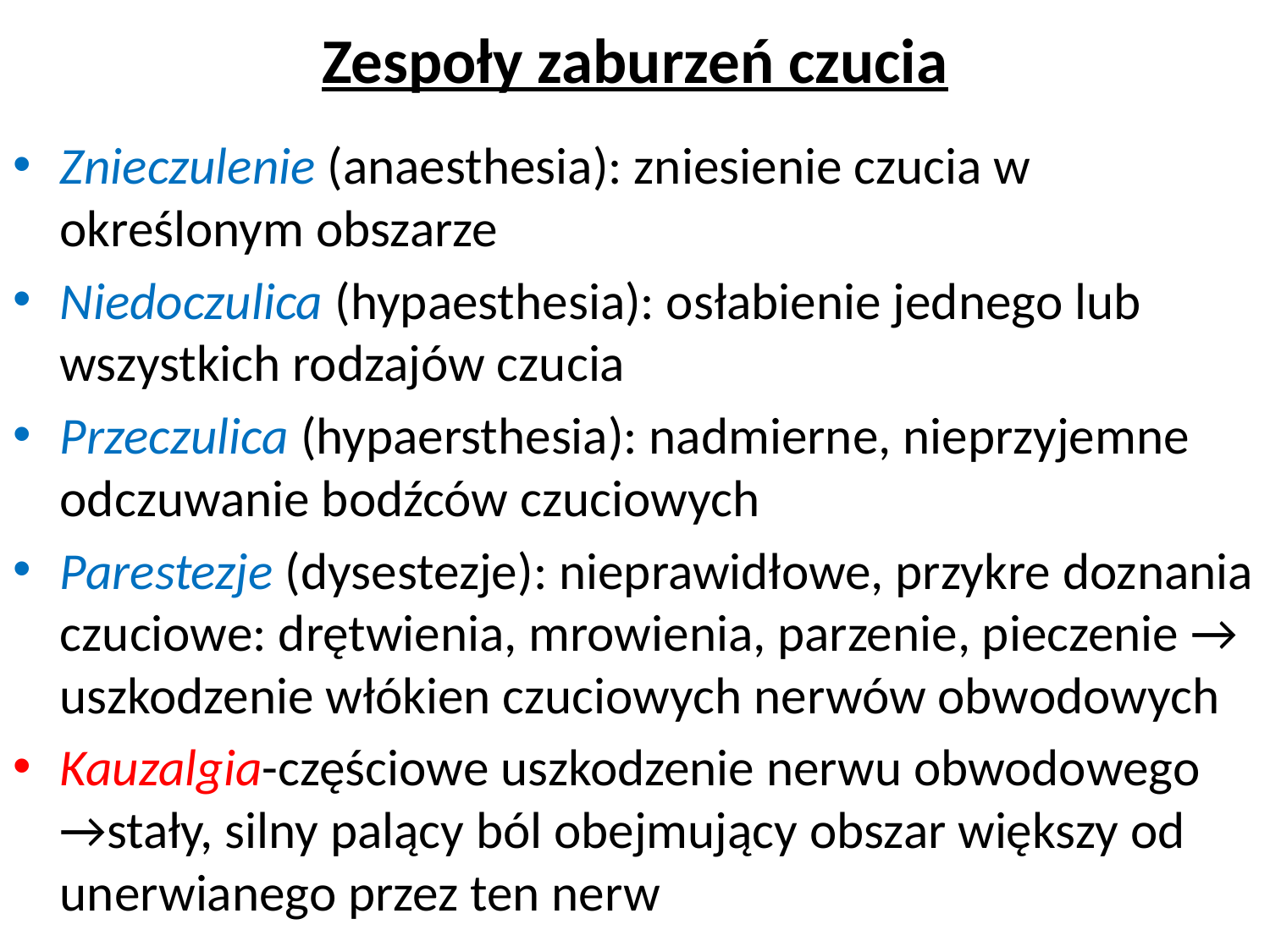

# Zespoły zaburzeń czucia
Znieczulenie (anaesthesia): zniesienie czucia w określonym obszarze
Niedoczulica (hypaesthesia): osłabienie jednego lub wszystkich rodzajów czucia
Przeczulica (hypaersthesia): nadmierne, nieprzyjemne odczuwanie bodźców czuciowych
Parestezje (dysestezje): nieprawidłowe, przykre doznania czuciowe: drętwienia, mrowienia, parzenie, pieczenie → uszkodzenie włókien czuciowych nerwów obwodowych
Kauzalgia-częściowe uszkodzenie nerwu obwodowego →stały, silny palący ból obejmujący obszar większy od unerwianego przez ten nerw